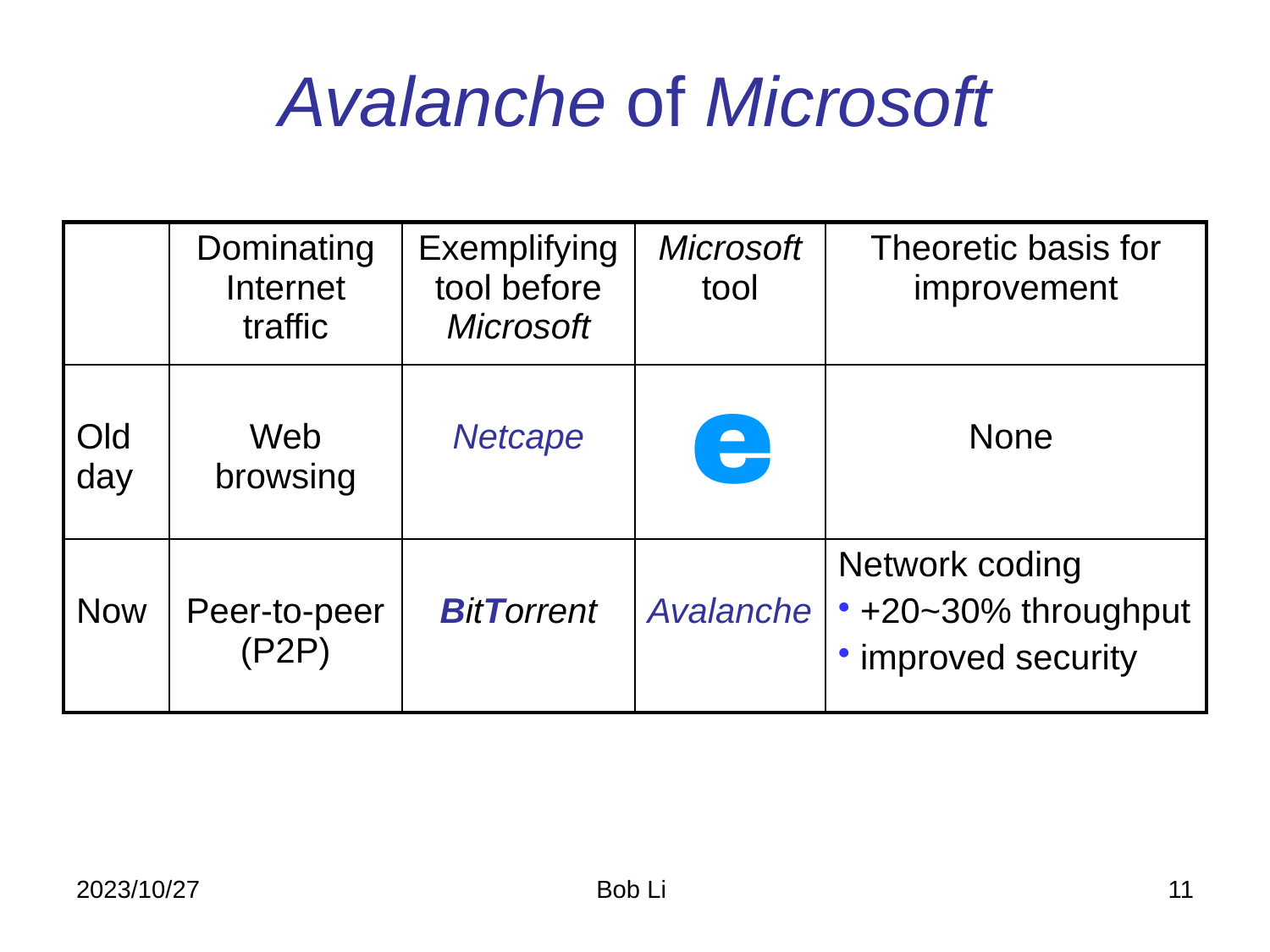

# Avalanche of Microsoft
|  | Dominating Internet traffic | Exemplifying tool before Microsoft | Microsoft tool | Theoretic basis for improvement |
| --- | --- | --- | --- | --- |
| Old day | Web browsing | Netcape | e | None |
| Now | Peer-to-peer (P2P) | BitTorrent | Avalanche | Network coding +20~30% throughput improved security |
2023/10/27
Bob Li
11